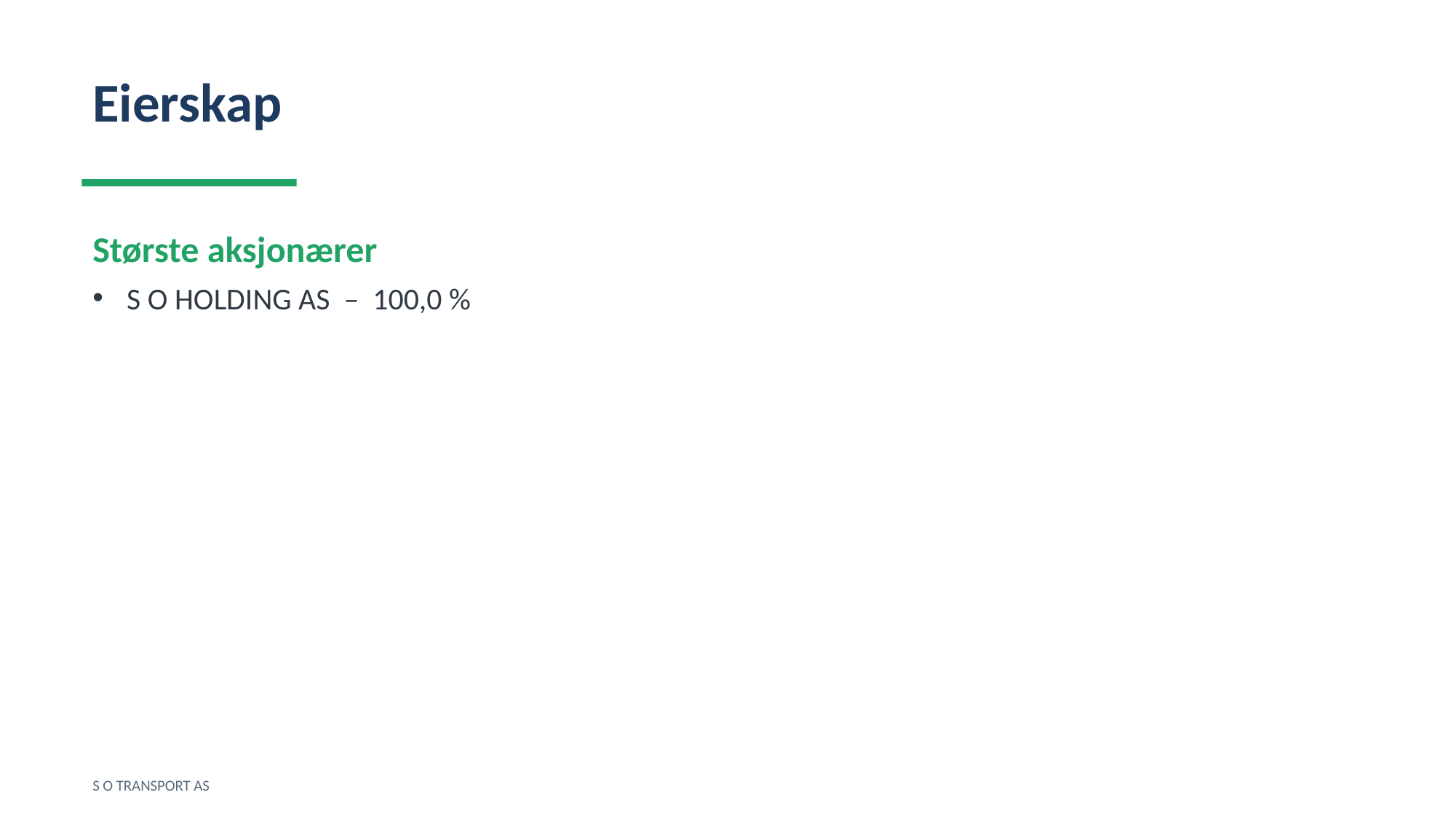

Eierskap

Største aksjonærer
S O HOLDING AS  –  100,0 %
S O TRANSPORT AS